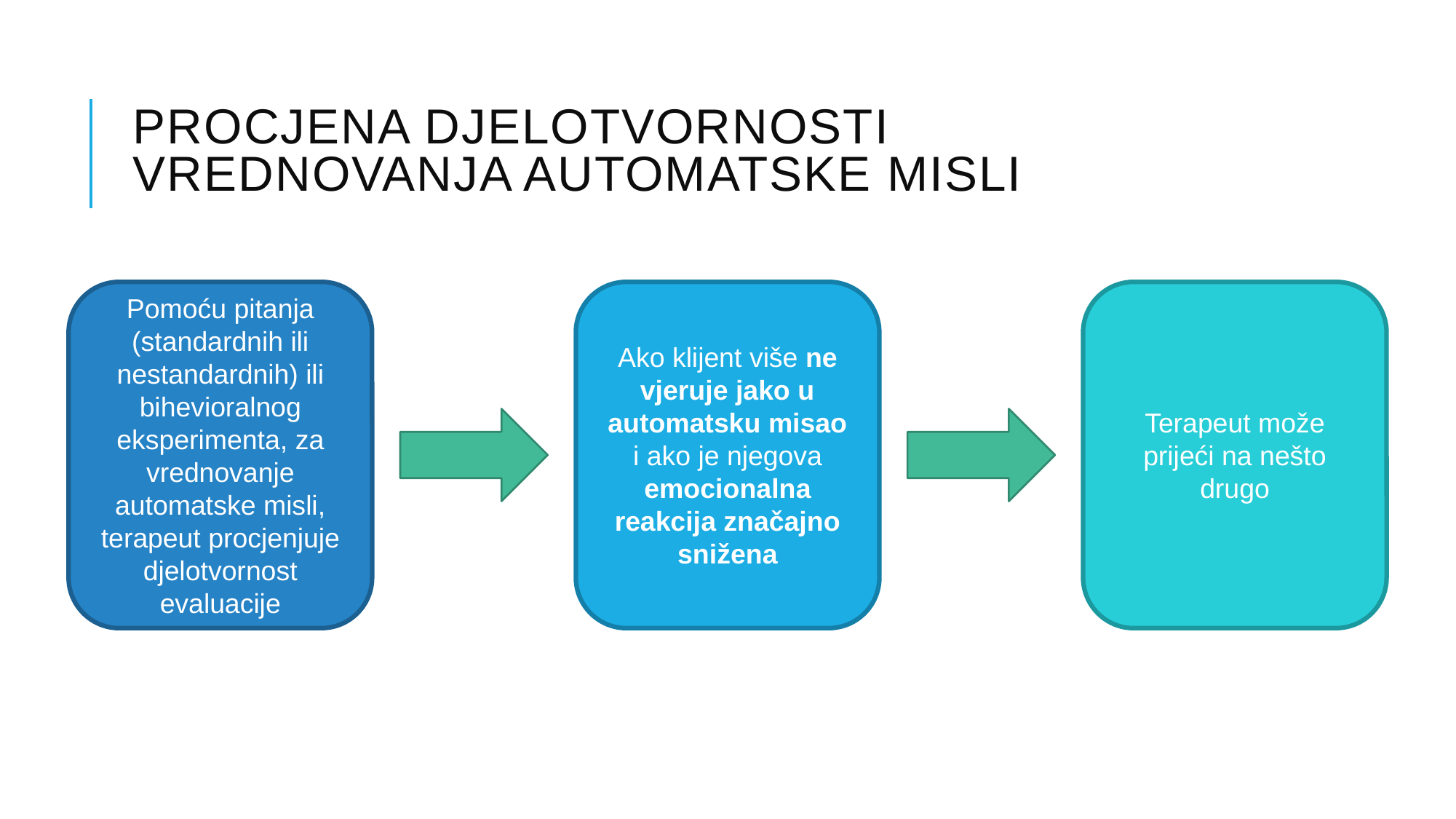

# Procjena djelotvornosti vrednovanja automatske misli
Terapeut može prijeći na nešto drugo
Pomoću pitanja (standardnih ili nestandardnih) ili bihevioralnog eksperimenta, za vrednovanje automatske misli, terapeut procjenjuje djelotvornost evaluacije
Ako klijent više ne vjeruje jako u automatsku misao i ako je njegova emocionalna reakcija značajno snižena